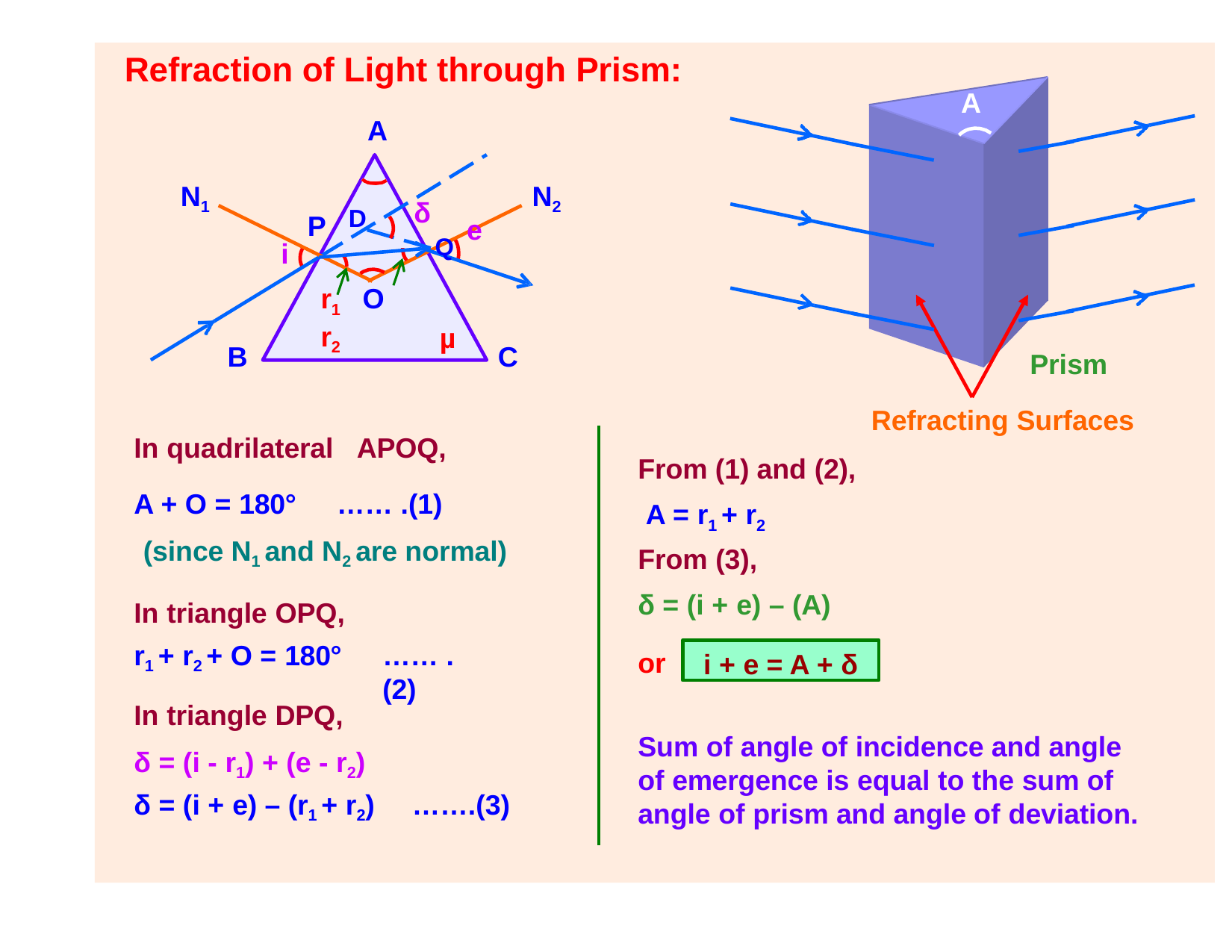

# Refraction of Light through Prism:

A
A

N1	N2
δ
Q e

µ
D
P

i

r1	O r2

B
C
Prism
Refracting Surfaces
From (1) and (2),  A = r1 + r2
From (3),
δ = (i + e) – (A)

In quadrilateral	APOQ,
A + O = 180°	…… .(1)
(since N1 and N2 are normal)
In triangle OPQ,
r1 + r2 + O = 180°
In triangle DPQ,
δ = (i - r1) + (e - r2)
…… .(2)
i + e = A + δ
or
Sum of angle of incidence and angle  of emergence is equal to the sum of  angle of prism and angle of deviation.
δ = (i + e) – (r1 + r2)
…….(3)